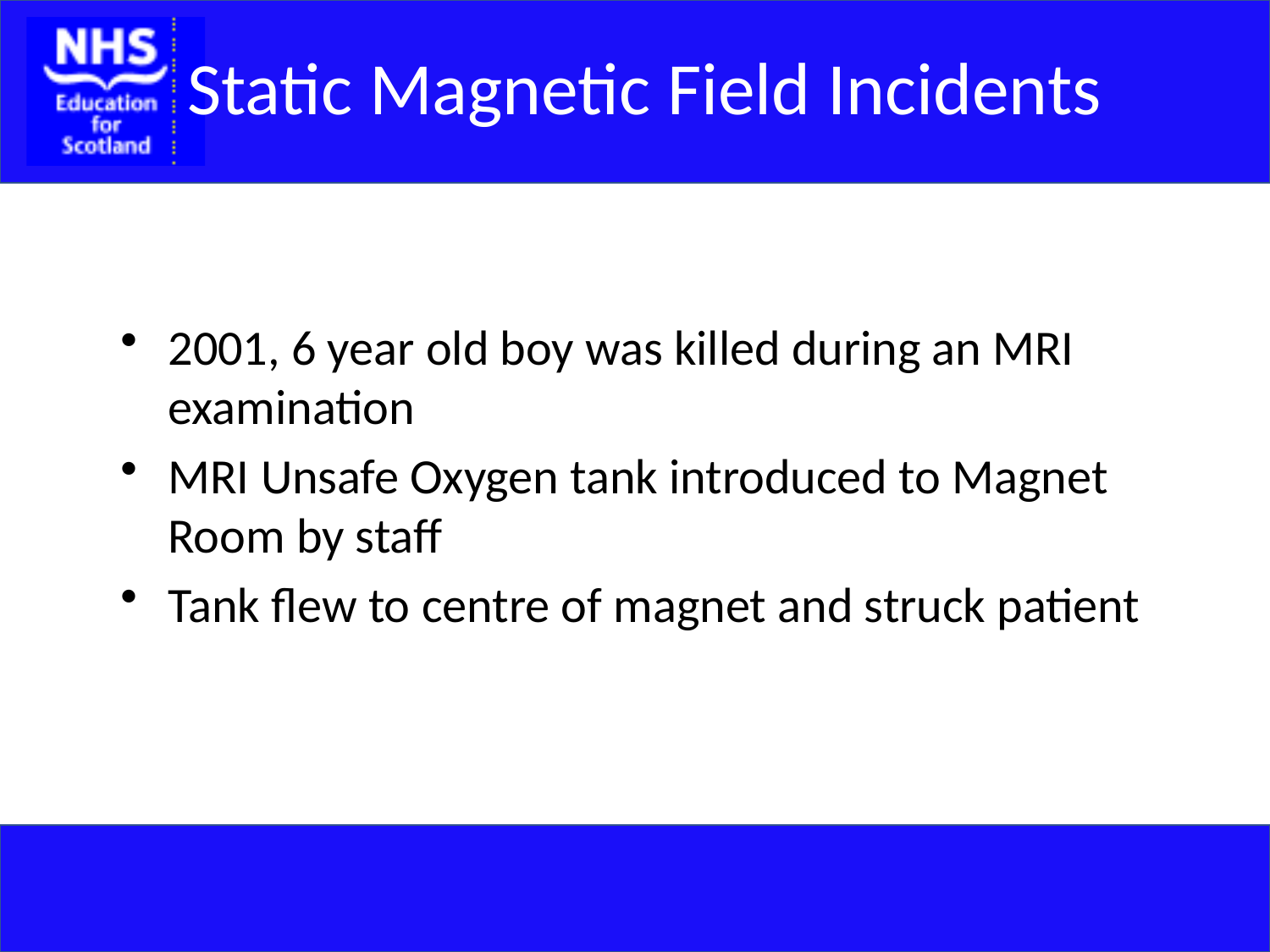

Static Magnetic Field Incidents
2001, 6 year old boy was killed during an MRI examination
MRI Unsafe Oxygen tank introduced to Magnet Room by staff
Tank flew to centre of magnet and struck patient